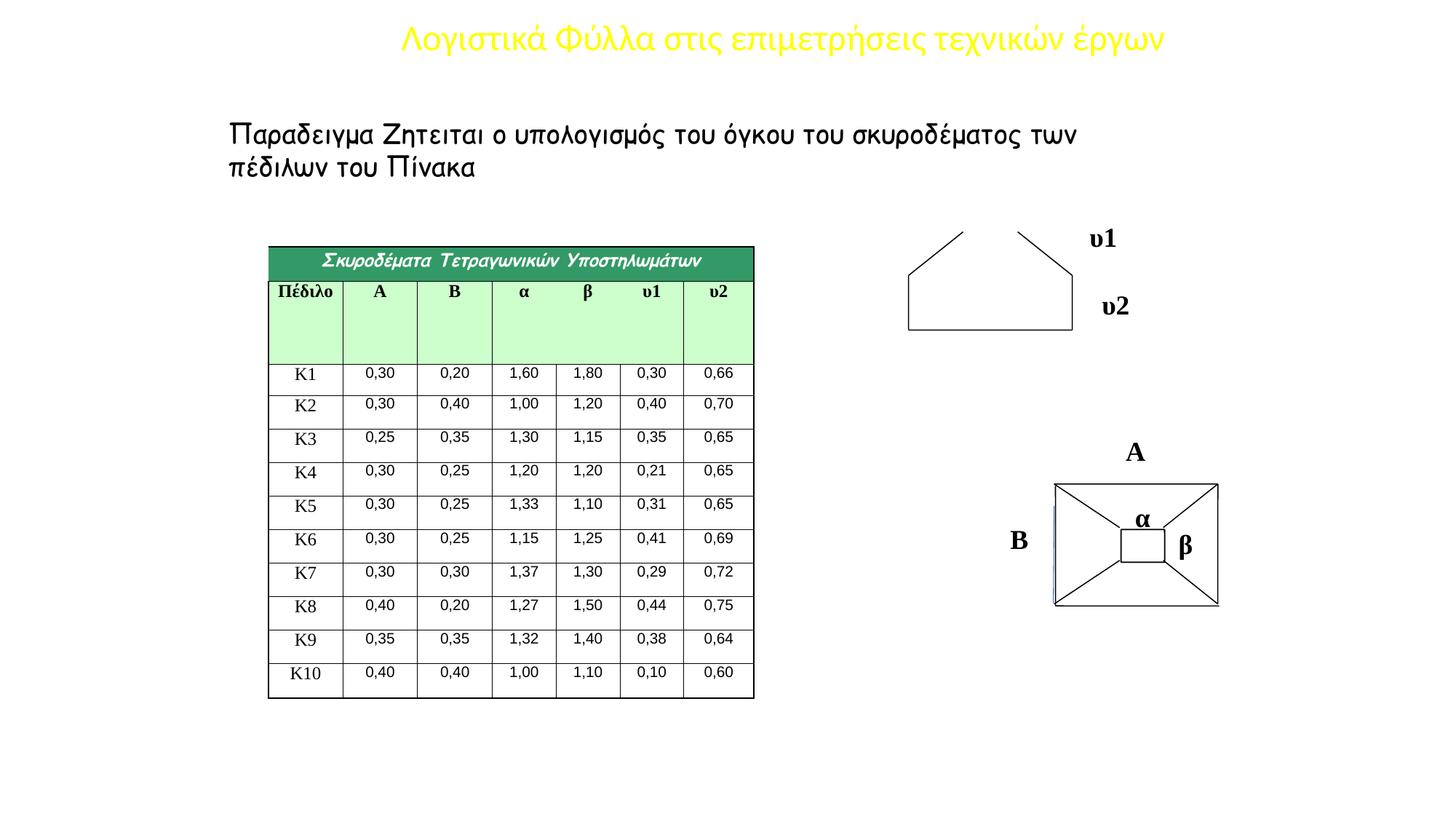

# Λογιστικά Φύλλα στις επιμετρήσεις τεχνικών έργων

Παραδειγμα Ζητειται ο υπολογισμός του όγκου του σκυροδέματος των πέδιλων του Πίνακα
υ1

| Σκυροδέματα Τετραγωνικών Υποστηλωμάτων |  |  |  |  |  |  |
| --- | --- | --- | --- | --- | --- | --- |
| Πέδιλο | Α | Β | α | β | υ1 | υ2 |
| Κ1 | 0,30 | 0,20 | 1,60 | 1,80 | 0,30 | 0,66 |
| Κ2 | 0,30 | 0,40 | 1,00 | 1,20 | 0,40 | 0,70 |
| Κ3 | 0,25 | 0,35 | 1,30 | 1,15 | 0,35 | 0,65 |
| Κ4 | 0,30 | 0,25 | 1,20 | 1,20 | 0,21 | 0,65 |
| Κ5 | 0,30 | 0,25 | 1,33 | 1,10 | 0,31 | 0,65 |
| Κ6 | 0,30 | 0,25 | 1,15 | 1,25 | 0,41 | 0,69 |
| Κ7 | 0,30 | 0,30 | 1,37 | 1,30 | 0,29 | 0,72 |
| Κ8 | 0,40 | 0,20 | 1,27 | 1,50 | 0,44 | 0,75 |
| Κ9 | 0,35 | 0,35 | 1,32 | 1,40 | 0,38 | 0,64 |
| Κ10 | 0,40 | 0,40 | 1,00 | 1,10 | 0,10 | 0,60 |

υ2

Α

α
Β
β